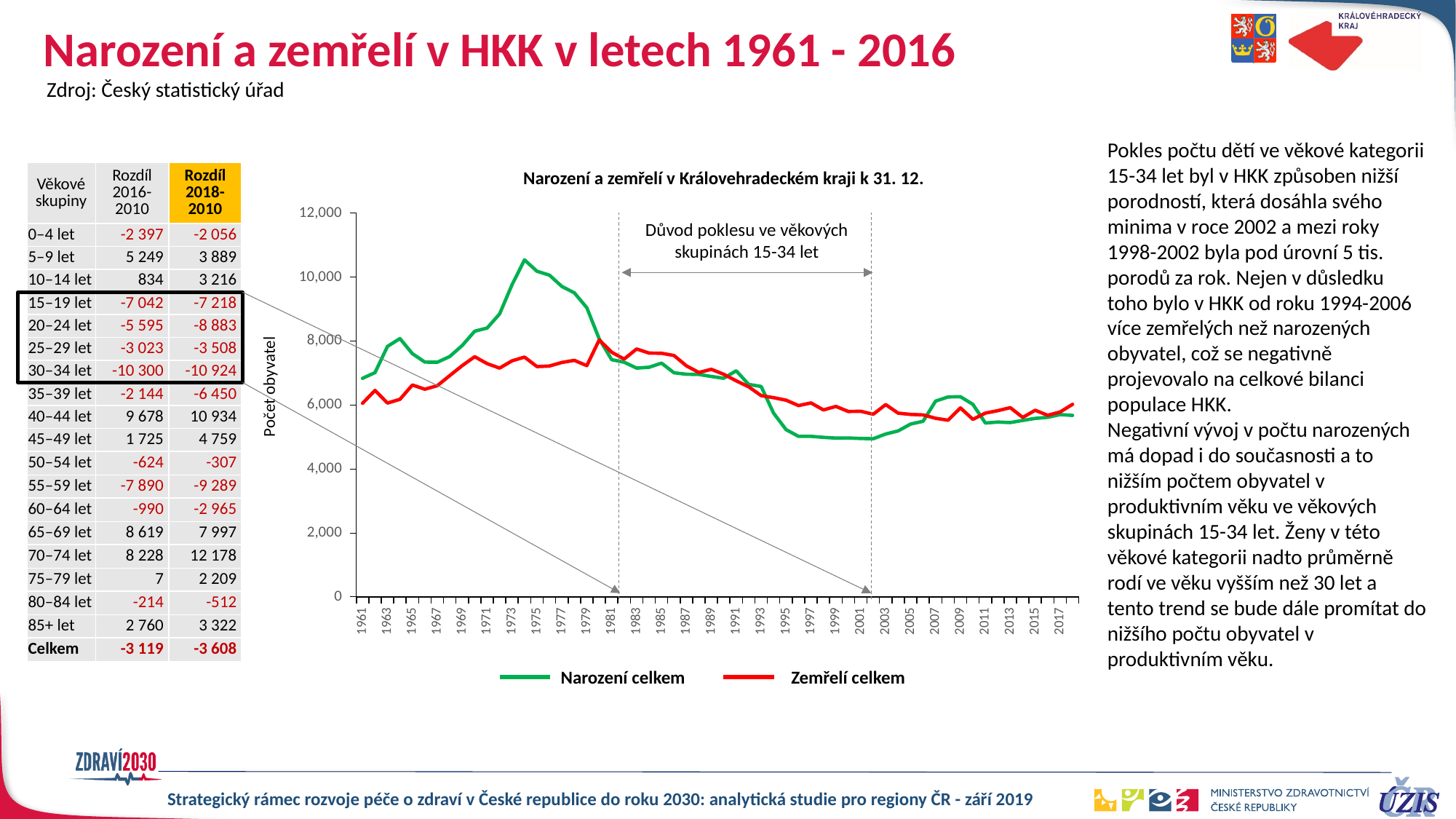

# Narození a zemřelí v HKK v letech 1961 - 2016
Zdroj: Český statistický úřad
Pokles počtu dětí ve věkové kategorii 15-34 let byl v HKK způsoben nižší porodností, která dosáhla svého minima v roce 2002 a mezi roky 1998-2002 byla pod úrovní 5 tis. porodů za rok. Nejen v důsledku toho bylo v HKK od roku 1994-2006 více zemřelých než narozených obyvatel, což se negativně projevovalo na celkové bilanci populace HKK.
Negativní vývoj v počtu narozených má dopad i do současnosti a to nižším počtem obyvatel v produktivním věku ve věkových skupinách 15-34 let. Ženy v této věkové kategorii nadto průměrně rodí ve věku vyšším než 30 let a tento trend se bude dále promítat do nižšího počtu obyvatel v produktivním věku.
 Narození a zemřelí v Královehradeckém kraji k 31. 12.
| Věkové skupiny | Rozdíl 2016-2010 | Rozdíl 2018-2010 |
| --- | --- | --- |
| 0–4 let | -2 397 | -2 056 |
| 5–9 let | 5 249 | 3 889 |
| 10–14 let | 834 | 3 216 |
| 15–19 let | -7 042 | -7 218 |
| 20–24 let | -5 595 | -8 883 |
| 25–29 let | -3 023 | -3 508 |
| 30–34 let | -10 300 | -10 924 |
| 35–39 let | -2 144 | -6 450 |
| 40–44 let | 9 678 | 10 934 |
| 45–49 let | 1 725 | 4 759 |
| 50–54 let | -624 | -307 |
| 55–59 let | -7 890 | -9 289 |
| 60–64 let | -990 | -2 965 |
| 65–69 let | 8 619 | 7 997 |
| 70–74 let | 8 228 | 12 178 |
| 75–79 let | 7 | 2 209 |
| 80–84 let | -214 | -512 |
| 85+ let | 2 760 | 3 322 |
| Celkem | -3 119 | -3 608 |

### Chart

| Category | PHA | PHA2 |
|---|---|---|
| 1961 | 6836.0 | 6054.0 |
| 1962 | 7015.0 | 6459.0 |
| 1963 | 7833.0 | 6062.0 |
| 1964 | 8079.0 | 6179.0 |
| 1965 | 7607.0 | 6627.0 |
| 1966 | 7344.0 | 6495.0 |
| 1967 | 7338.0 | 6605.0 |
| 1968 | 7518.0 | 6922.0 |
| 1969 | 7863.0 | 7233.0 |
| 1970 | 8309.0 | 7512.0 |
| 1971 | 8409.0 | 7295.0 |
| 1972 | 8848.0 | 7155.0 |
| 1973 | 9762.0 | 7383.0 |
| 1974 | 10540.0 | 7500.0 |
| 1975 | 10183.0 | 7203.0 |
| 1976 | 10064.0 | 7220.0 |
| 1977 | 9709.0 | 7331.0 |
| 1978 | 9510.0 | 7398.0 |
| 1979 | 9044.0 | 7232.0 |
| 1980 | 8068.0 | 8037.0 |
| 1981 | 7419.0 | 7652.0 |
| 1982 | 7340.0 | 7438.0 |
| 1983 | 7155.0 | 7754.0 |
| 1984 | 7183.0 | 7625.0 |
| 1985 | 7312.0 | 7619.0 |
| 1986 | 7009.0 | 7550.0 |
| 1987 | 6963.0 | 7225.0 |
| 1988 | 6958.0 | 7018.0 |
| 1989 | 6894.0 | 7118.0 |
| 1990 | 6838.0 | 6962.0 |
| 1991 | 7072.0 | 6757.0 |
| 1992 | 6645.0 | 6571.0 |
| 1993 | 6582.0 | 6295.0 |
| 1994 | 5747.0 | 6230.0 |
| 1995 | 5230.0 | 6152.0 |
| 1996 | 5019.0 | 5983.0 |
| 1997 | 5021.0 | 6066.0 |
| 1998 | 4989.0 | 5847.0 |
| 1999 | 4966.0 | 5957.0 |
| 2000 | 4969.0 | 5799.0 |
| 2001 | 4954.0 | 5805.0 |
| 2002 | 4946.0 | 5713.0 |
| 2003 | 5093.0 | 6014.0 |
| 2004 | 5190.0 | 5747.0 |
| 2005 | 5405.0 | 5708.0 |
| 2006 | 5491.0 | 5691.0 |
| 2007 | 6122.0 | 5586.0 |
| 2008 | 6254.0 | 5526.0 |
| 2009 | 6261.0 | 5911.0 |
| 2010 | 6021.0 | 5553.0 |
| 2011 | 5437.0 | 5748.0 |
| 2012 | 5467.0 | 5825.0 |
| 2013 | 5451.0 | 5918.0 |
| 2014 | 5518.0 | 5614.0 |
| 2015 | 5582.0 | 5836.0 |
| 2016 | 5616.0 | 5681.0 |
| 2017 | 5702.0 | 5783.0 |
| 2018 | 5677.0 | 6024.0 |
Důvod poklesu ve věkových skupinách 15-34 let

Počet obyvatel
Narození celkem
Zemřelí celkem